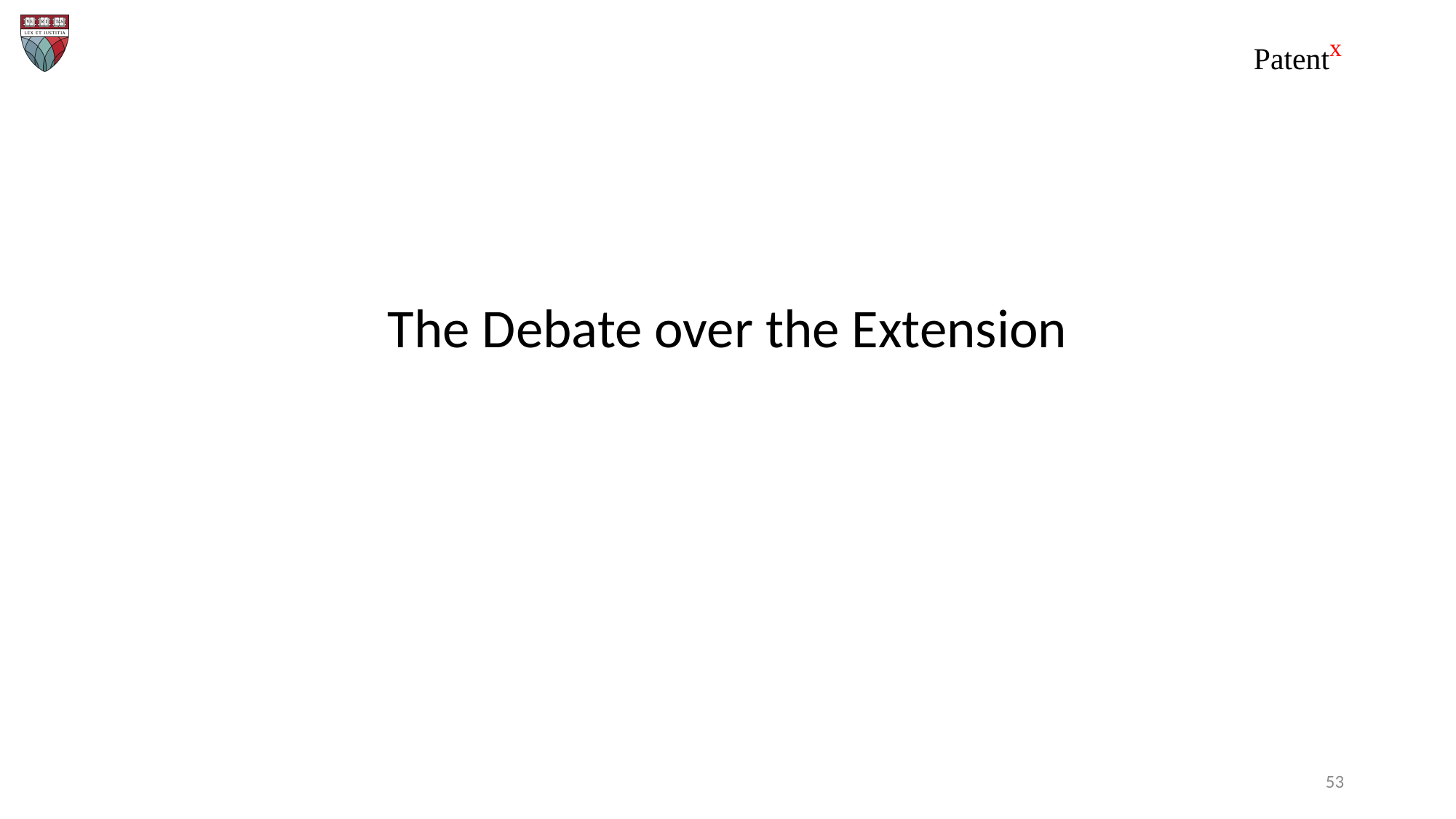

# The Debate over the Extension
53